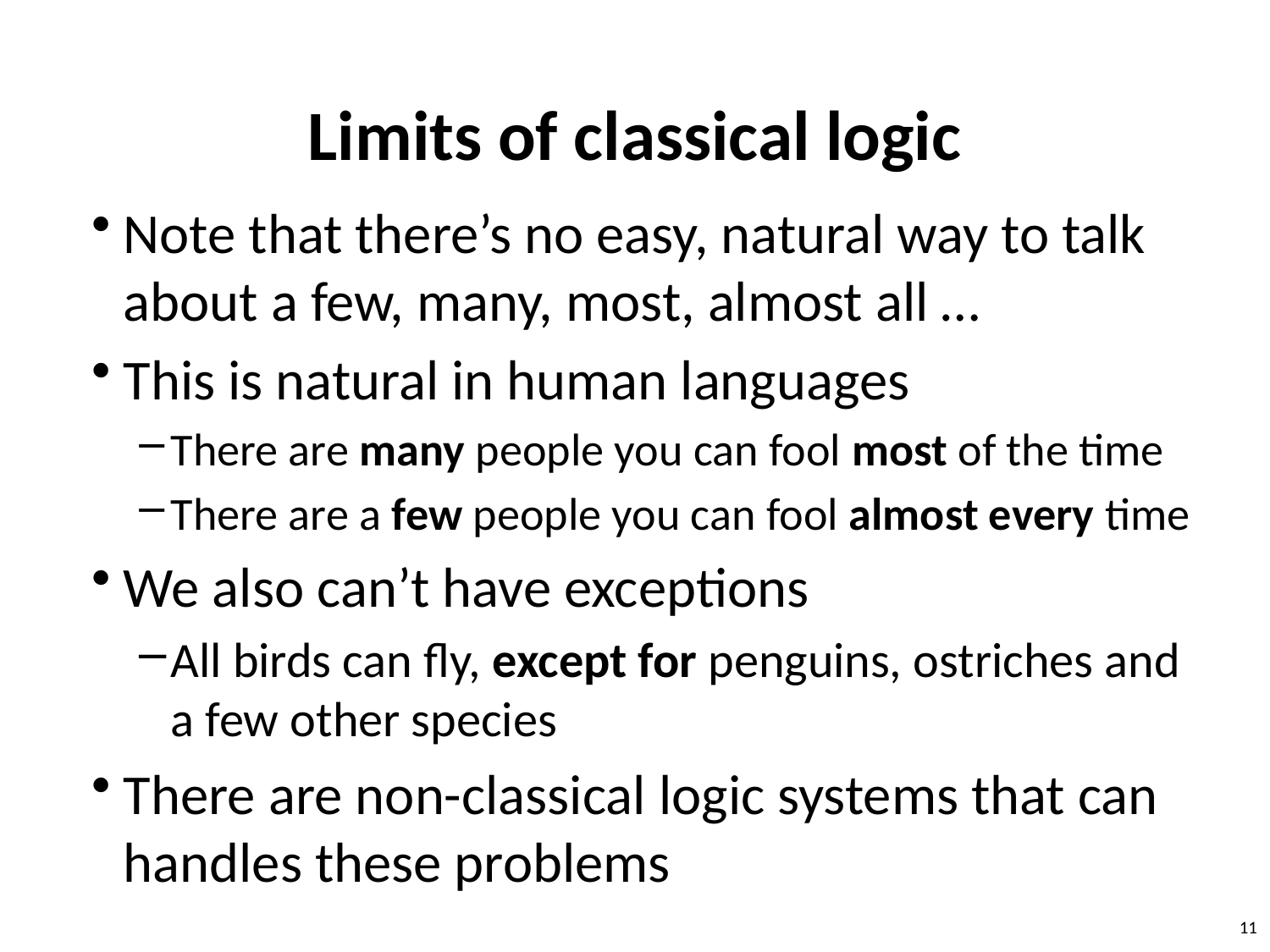

# Limits of classical logic
Note that there’s no easy, natural way to talk about a few, many, most, almost all …
This is natural in human languages
There are many people you can fool most of the time
There are a few people you can fool almost every time
We also can’t have exceptions
All birds can fly, except for penguins, ostriches and a few other species
There are non-classical logic systems that can handles these problems

11